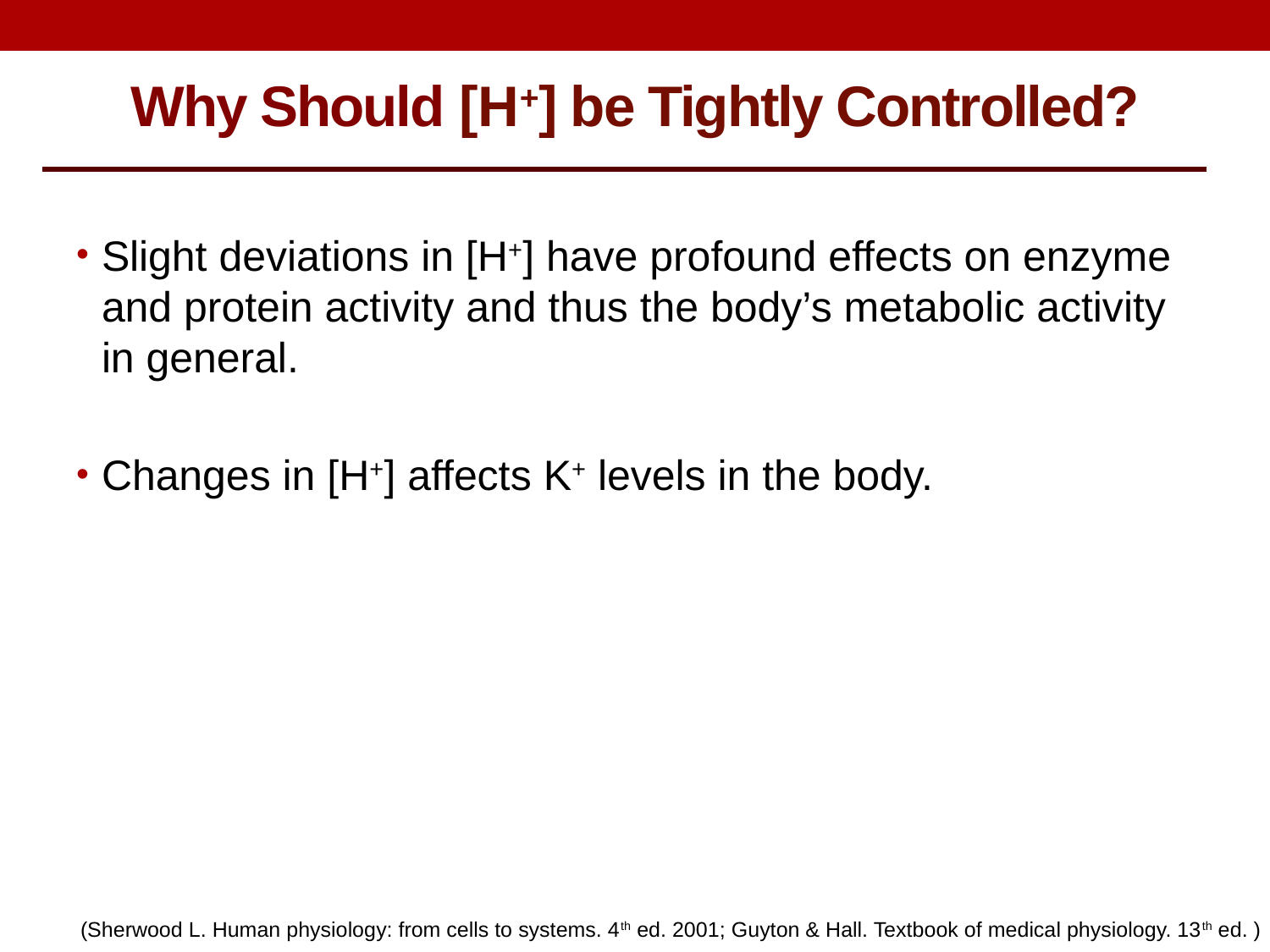

Why Should [H+] be Tightly Controlled?
Slight deviations in [H+] have profound effects on enzyme and protein activity and thus the body’s metabolic activity in general.

Changes in [H+] affects K+ levels in the body.

(Sherwood L. Human physiology: from cells to systems. 4th ed. 2001; Guyton & Hall. Textbook of medical physiology. 13th ed. )